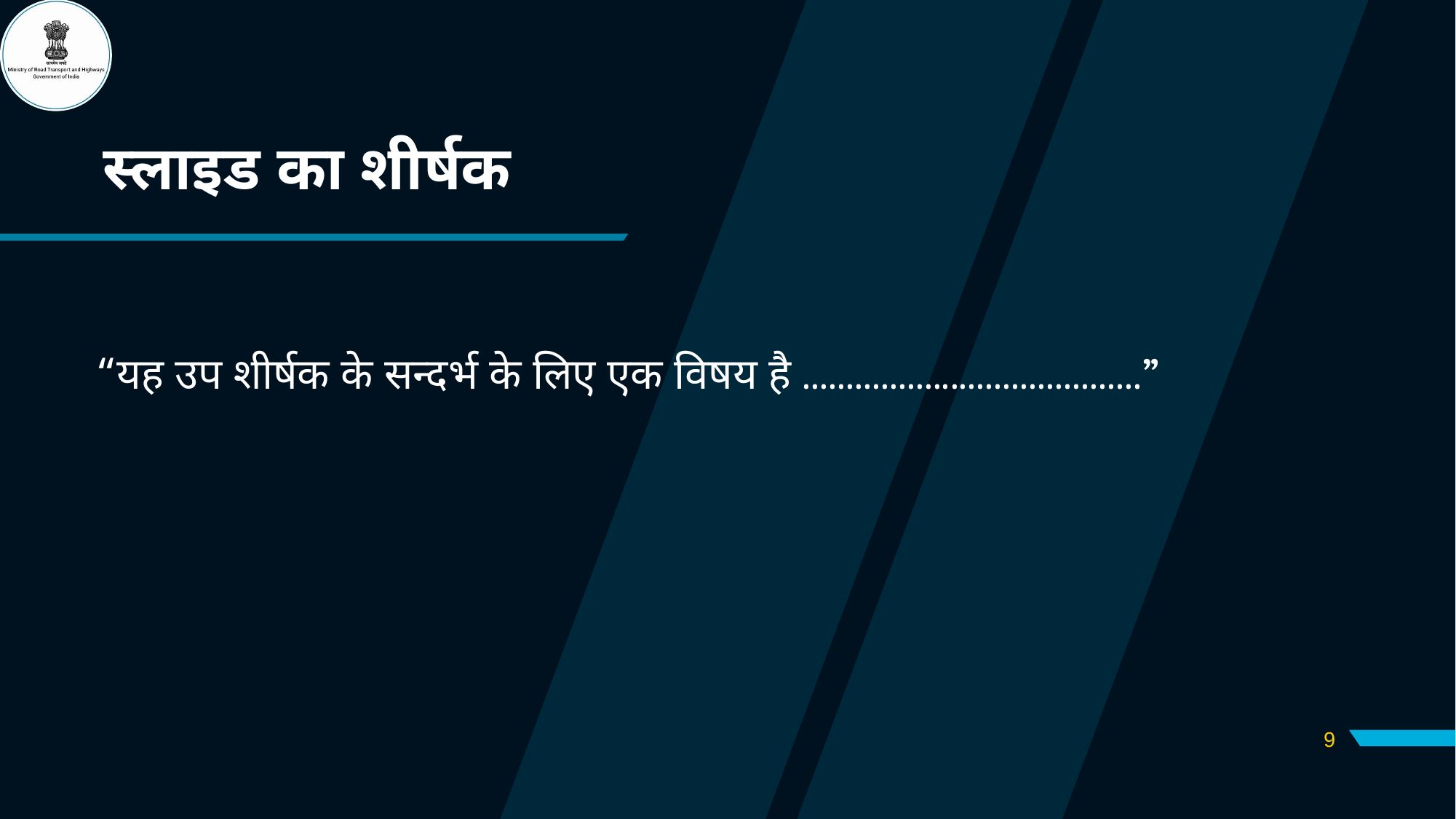

# स्लाइड का शीर्षक
“यह उप शीर्षक के सन्दर्भ के लिए एक विषय है .......................................”
9